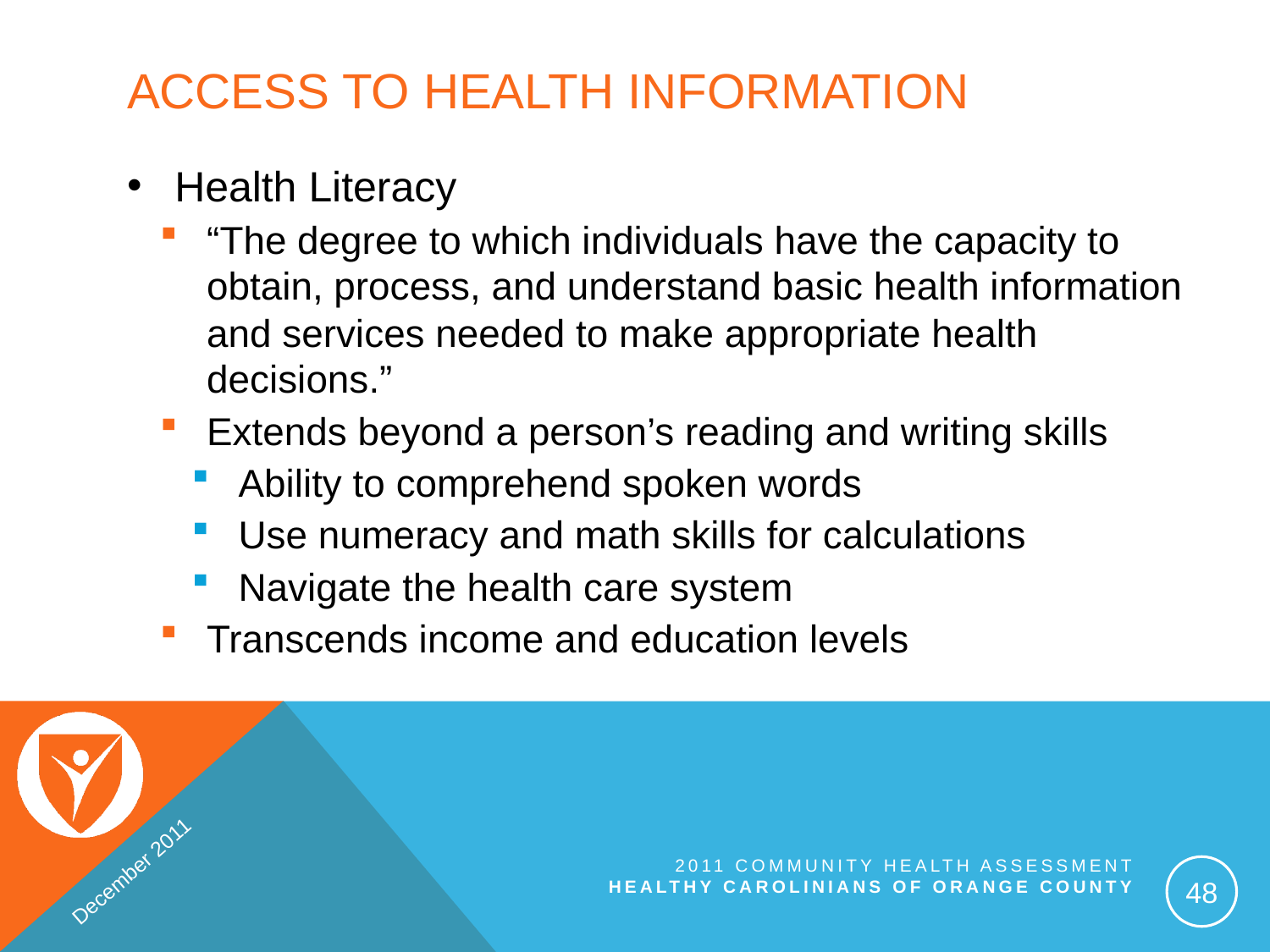

# Access to Health Information
Health Literacy
“The degree to which individuals have the capacity to obtain, process, and understand basic health information and services needed to make appropriate health decisions.”
Extends beyond a person’s reading and writing skills
Ability to comprehend spoken words
Use numeracy and math skills for calculations
Navigate the health care system
Transcends income and education levels
December 2011
2011 Community Health Assessment
Healthy Carolinians of orange county
48